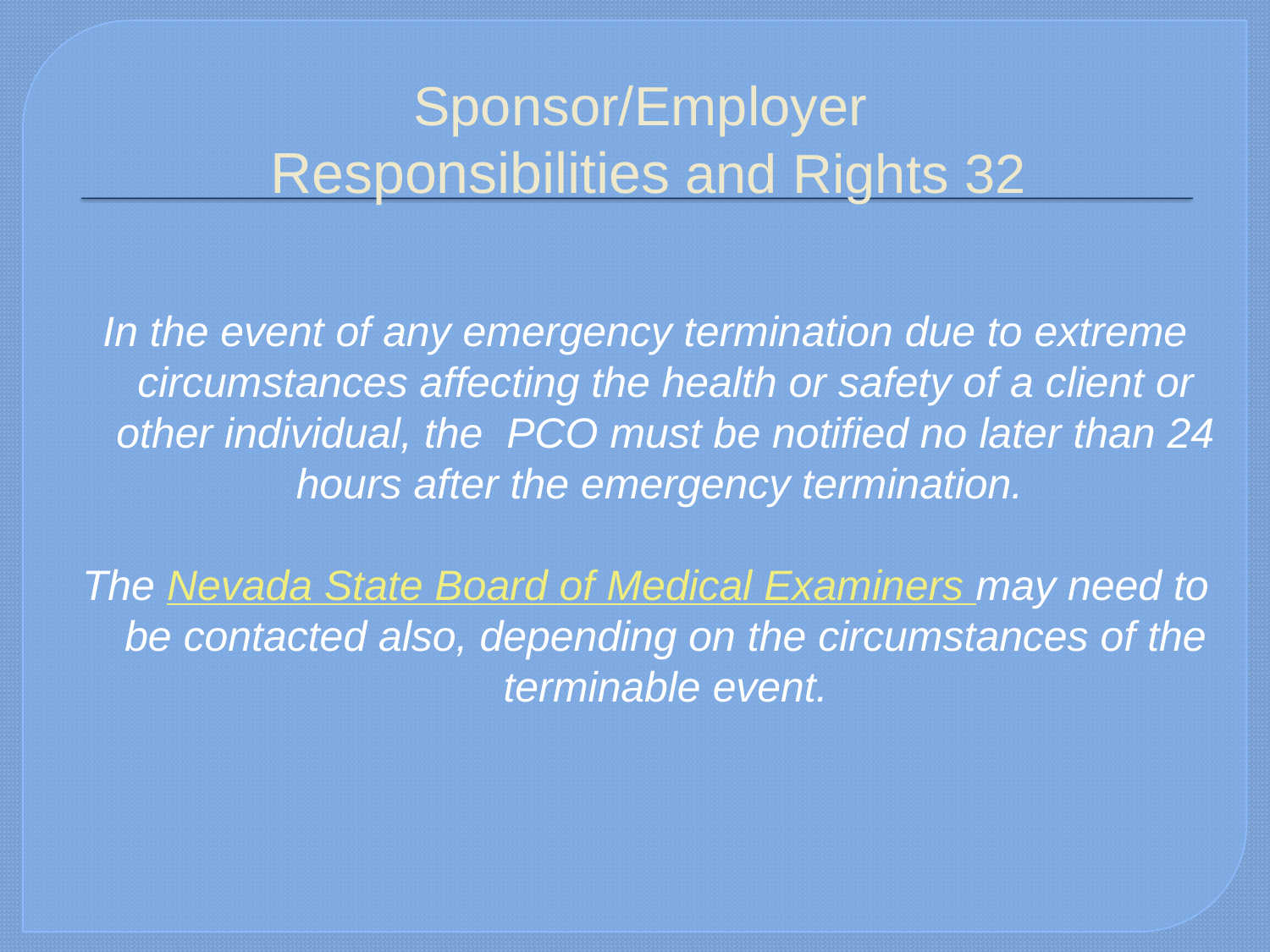

# Sponsor/Employer Responsibilities and Rights 32

In the event of any emergency termination due to extreme circumstances affecting the health or safety of a client or other individual, the  PCO must be notified no later than 24 hours after the emergency termination.

The Nevada State Board of Medical Examiners may need to be contacted also, depending on the circumstances of the terminable event.